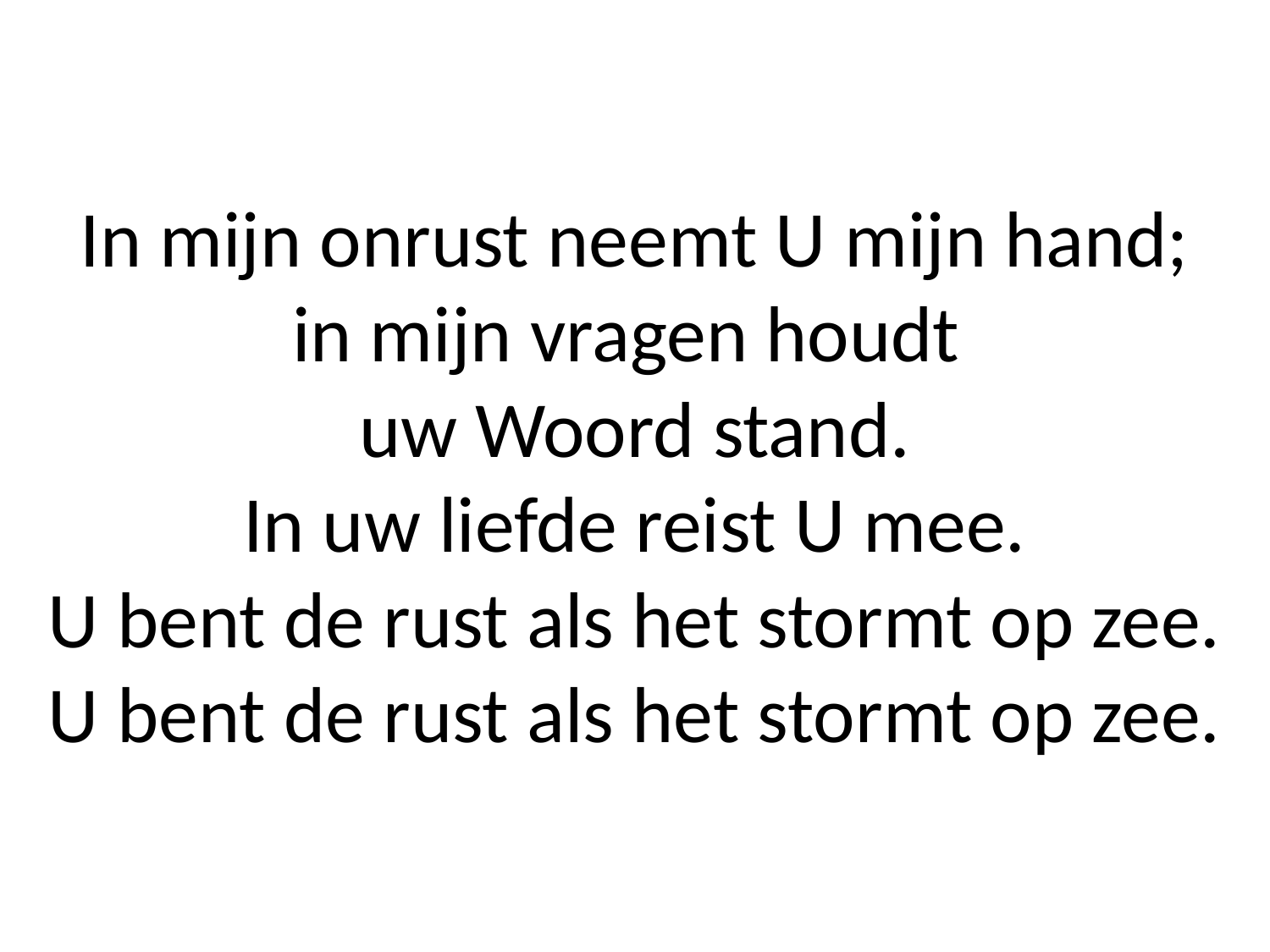

In mijn onrust neemt U mijn hand;
in mijn vragen houdt
uw Woord stand.
In uw liefde reist U mee.
U bent de rust als het stormt op zee.
U bent de rust als het stormt op zee.